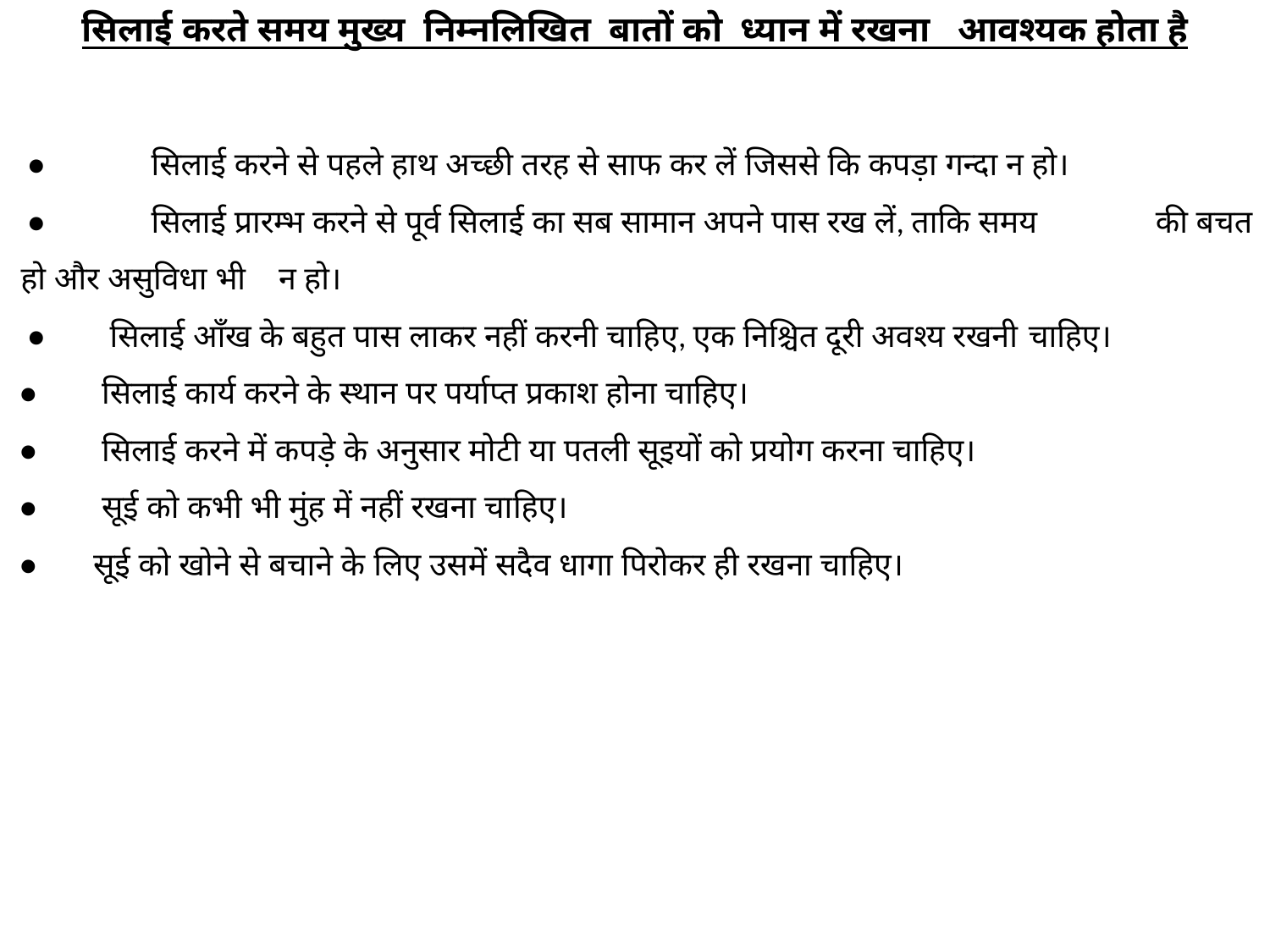

सिलाई करते समय मुख्य  निम्नलिखित  बातों को  ध्यान में रखना   आवश्यक होता है

  ⦁             सिलाई करने से पहले हाथ अच्छी तरह से साफ कर लें जिससे कि कपड़ा गन्दा न हो।
  ⦁             सिलाई प्रारम्भ करने से पूर्व सिलाई का सब सामान अपने पास रख लें, ताकि समय 	की बचत  हो और असुविधा भी    न हो।
  ⦁        सिलाई आँख के बहुत पास लाकर नहीं करनी चाहिए, एक निश्चित दूरी अवश्य रखनी 	चाहिए।
 ⦁        सिलाई कार्य करने के स्थान पर पर्याप्त प्रकाश होना चाहिए।
 ⦁        सिलाई करने में कपड़े के अनुसार मोटी या पतली सूइयों को प्रयोग करना चाहिए।
 ⦁        सूई को कभी भी मुंह में नहीं रखना चाहिए।
 ⦁       सूई को खोने से बचाने के लिए उसमें सदैव धागा पिरोकर ही रखना चाहिए।